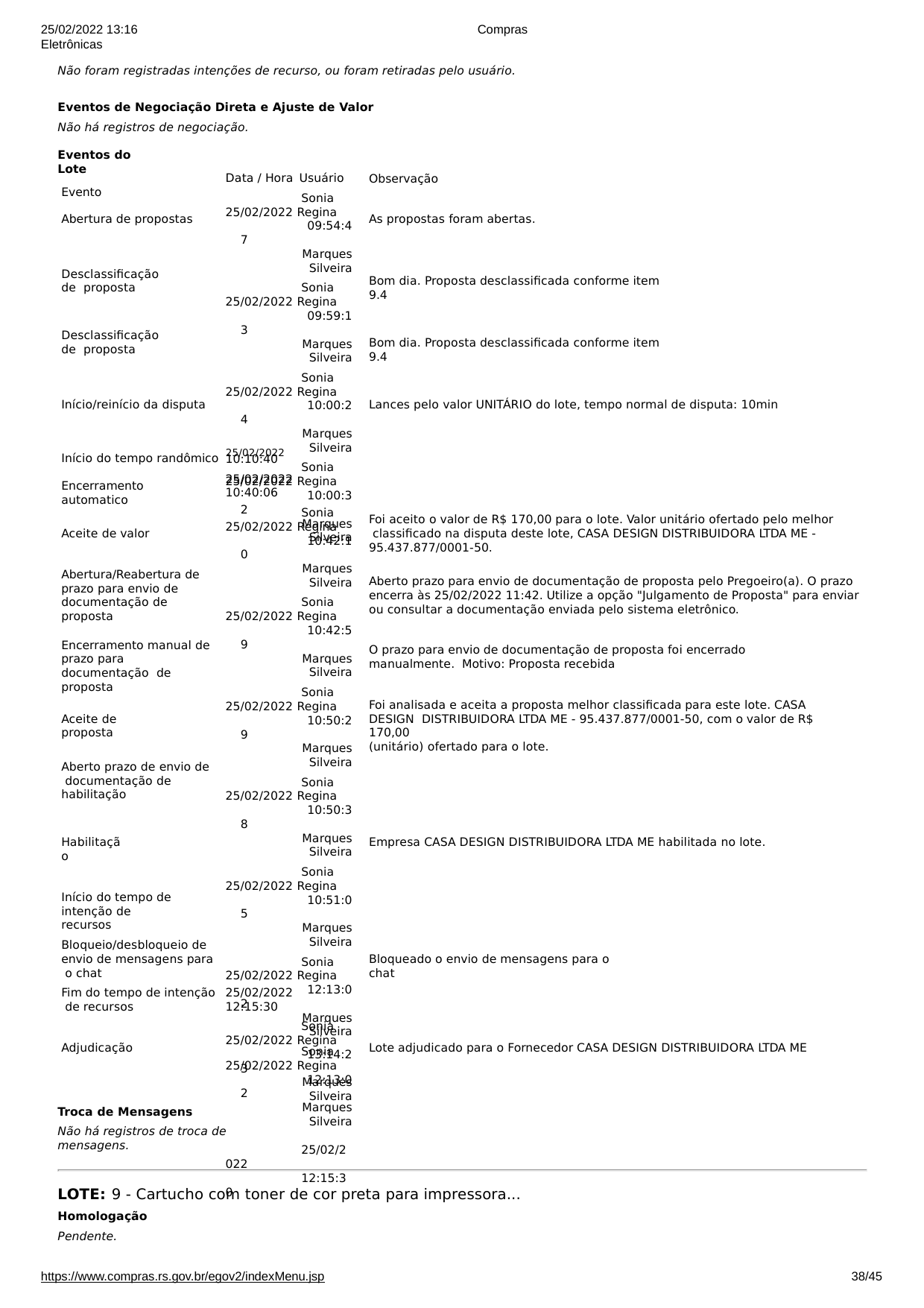

25/02/2022 13:16	Compras Eletrônicas
Não foram registradas intenções de recurso, ou foram retiradas pelo usuário.

Eventos de Negociação Direta e Ajuste de Valor
Não há registros de negociação.
Eventos do Lote
Evento
Data / Hora Usuário
Sonia  25/02/2022 Regina
09:54:47	Marques
Silveira
Sonia  25/02/2022 Regina
09:59:13	Marques
Silveira
Sonia  25/02/2022 Regina
10:00:24	Marques
Silveira
Sonia  25/02/2022 Regina
10:00:32	Marques
Silveira
Observação
Abertura de propostas
As propostas foram abertas.
Desclassificação de  proposta
Bom dia. Proposta desclassificada conforme item 9.4
Desclassificação de  proposta
Bom dia. Proposta desclassificada conforme item 9.4
Início/reinício da disputa
Lances pelo valor UNITÁRIO do lote, tempo normal de disputa: 10min
Início do tempo randômico 25/02/2022
10:10:40
25/02/2022
10:40:06
Encerramento automatico
Sonia  25/02/2022 Regina
10:42:10	Marques
Silveira
Sonia  25/02/2022 Regina
10:42:59	Marques
Silveira
Sonia  25/02/2022 Regina
10:50:29	Marques
Silveira
Sonia  25/02/2022 Regina
10:50:38	Marques
Silveira
Sonia  25/02/2022 Regina
10:51:05	Marques
Silveira
Sonia  25/02/2022 Regina
12:13:02	Marques
Silveira
Sonia  25/02/2022 Regina
12:13:02	Marques
Silveira

25/02/2022
12:15:30
Foi aceito o valor de R$ 170,00 para o lote. Valor unitário ofertado pelo melhor  classificado na disputa deste lote, CASA DESIGN DISTRIBUIDORA LTDA ME -
95.437.877/0001-50.
Aceite de valor
Abertura/Reabertura de  prazo para envio de
documentação de  proposta

Encerramento manual de  prazo para documentação  de proposta
Aberto prazo para envio de documentação de proposta pelo Pregoeiro(a). O prazo
encerra às 25/02/2022 11:42. Utilize a opção "Julgamento de Proposta" para enviar  ou consultar a documentação enviada pelo sistema eletrônico.
O prazo para envio de documentação de proposta foi encerrado manualmente.  Motivo: Proposta recebida
Foi analisada e aceita a proposta melhor classificada para este lote. CASA DESIGN  DISTRIBUIDORA LTDA ME - 95.437.877/0001-50, com o valor de R$ 170,00
(unitário) ofertado para o lote.
Aceite de proposta
Aberto prazo de envio de  documentação de  habilitação
Habilitação
Empresa CASA DESIGN DISTRIBUIDORA LTDA ME habilitada no lote.
Início do tempo de  intenção de recursos
Bloqueio/desbloqueio de  envio de mensagens para  o chat
Fim do tempo de intenção  de recursos
Bloqueado o envio de mensagens para o chat
25/02/2022
12:15:30
Sonia  25/02/2022 Regina
13:14:23	Marques
Silveira
Adjudicação
Lote adjudicado para o Fornecedor CASA DESIGN DISTRIBUIDORA LTDA ME
Troca de Mensagens
Não há registros de troca de mensagens.

LOTE: 9 - Cartucho com toner de cor preta para impressora...
Homologação
Pendente.
https://www.compras.rs.gov.br/egov2/indexMenu.jsp
# 38/45